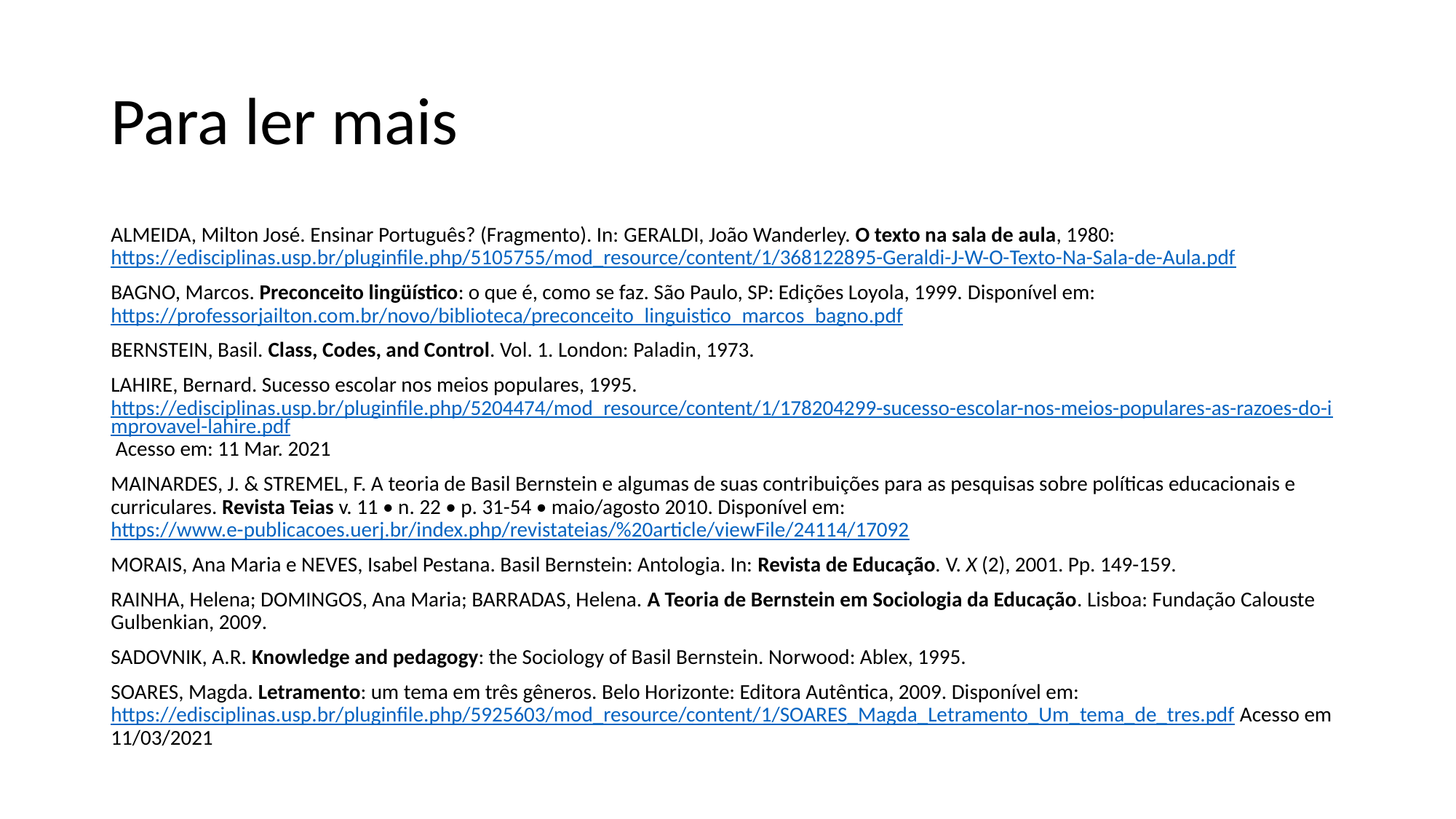

# Para ler mais
ALMEIDA, Milton José. Ensinar Português? (Fragmento). In: GERALDI, João Wanderley. O texto na sala de aula, 1980: https://edisciplinas.usp.br/pluginfile.php/5105755/mod_resource/content/1/368122895-Geraldi-J-W-O-Texto-Na-Sala-de-Aula.pdf
BAGNO, Marcos. Preconceito lingüístico: o que é, como se faz. São Paulo, SP: Edições Loyola, 1999. Disponível em: https://professorjailton.com.br/novo/biblioteca/preconceito_linguistico_marcos_bagno.pdf
BERNSTEIN, Basil. Class, Codes, and Control. Vol. 1. London: Paladin, 1973.
LAHIRE, Bernard. Sucesso escolar nos meios populares, 1995. https://edisciplinas.usp.br/pluginfile.php/5204474/mod_resource/content/1/178204299-sucesso-escolar-nos-meios-populares-as-razoes-do-improvavel-lahire.pdf Acesso em: 11 Mar. 2021
MAINARDES, J. & STREMEL, F. A teoria de Basil Bernstein e algumas de suas contribuições para as pesquisas sobre políticas educacionais e curriculares. Revista Teias v. 11 • n. 22 • p. 31-54 • maio/agosto 2010. Disponível em: https://www.e-publicacoes.uerj.br/index.php/revistateias/%20article/viewFile/24114/17092
MORAIS, Ana Maria e NEVES, Isabel Pestana. Basil Bernstein: Antologia. In: Revista de Educação. V. X (2), 2001. Pp. 149-159.
RAINHA, Helena; DOMINGOS, Ana Maria; BARRADAS, Helena. A Teoria de Bernstein em Sociologia da Educação. Lisboa: Fundação Calouste Gulbenkian, 2009.
SADOVNIK, A.R. Knowledge and pedagogy: the Sociology of Basil Bernstein. Norwood: Ablex, 1995.
SOARES, Magda. Letramento: um tema em três gêneros. Belo Horizonte: Editora Autêntica, 2009. Disponível em: https://edisciplinas.usp.br/pluginfile.php/5925603/mod_resource/content/1/SOARES_Magda_Letramento_Um_tema_de_tres.pdf Acesso em 11/03/2021